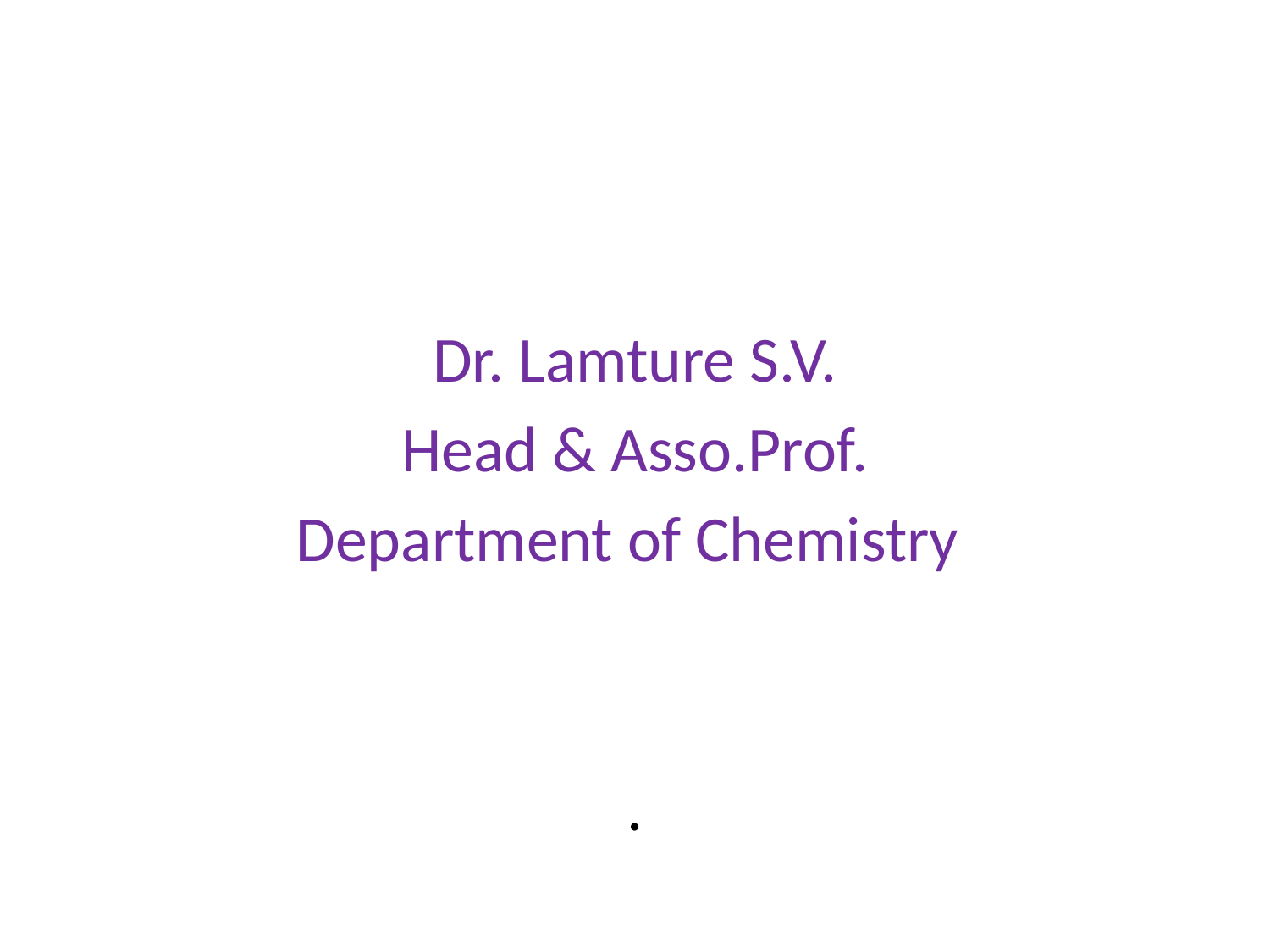

#

Dr. Lamture S.V.
Head & Asso.Prof.
Department of Chemistry

.